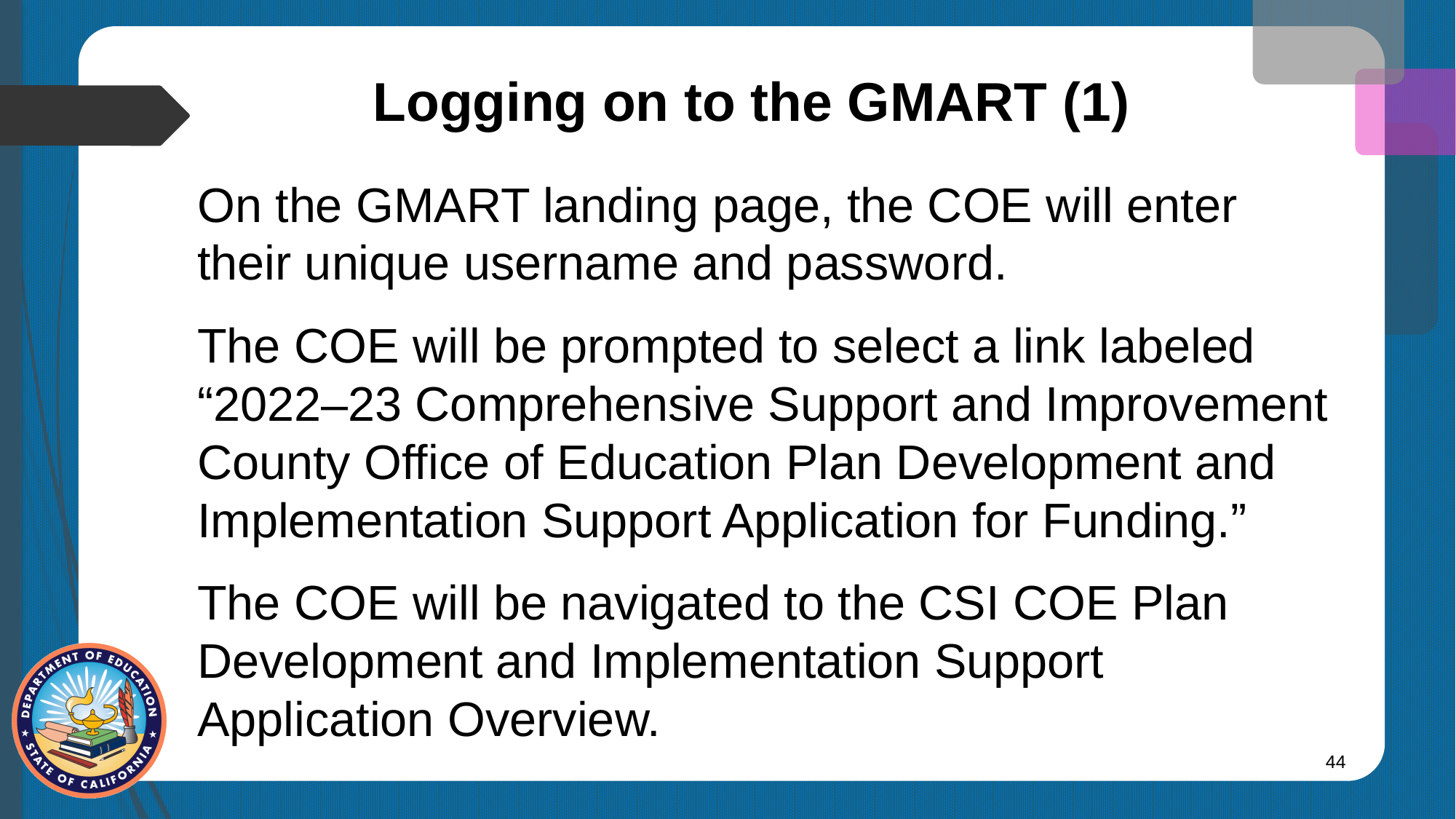

# Logging on to the GMART (1)
On the GMART landing page, the COE will enter their unique username and password.
The COE will be prompted to select a link labeled “2022–23 Comprehensive Support and Improvement County Office of Education Plan Development and Implementation Support Application for Funding.”
The COE will be navigated to the CSI COE Plan Development and Implementation Support Application Overview.
44